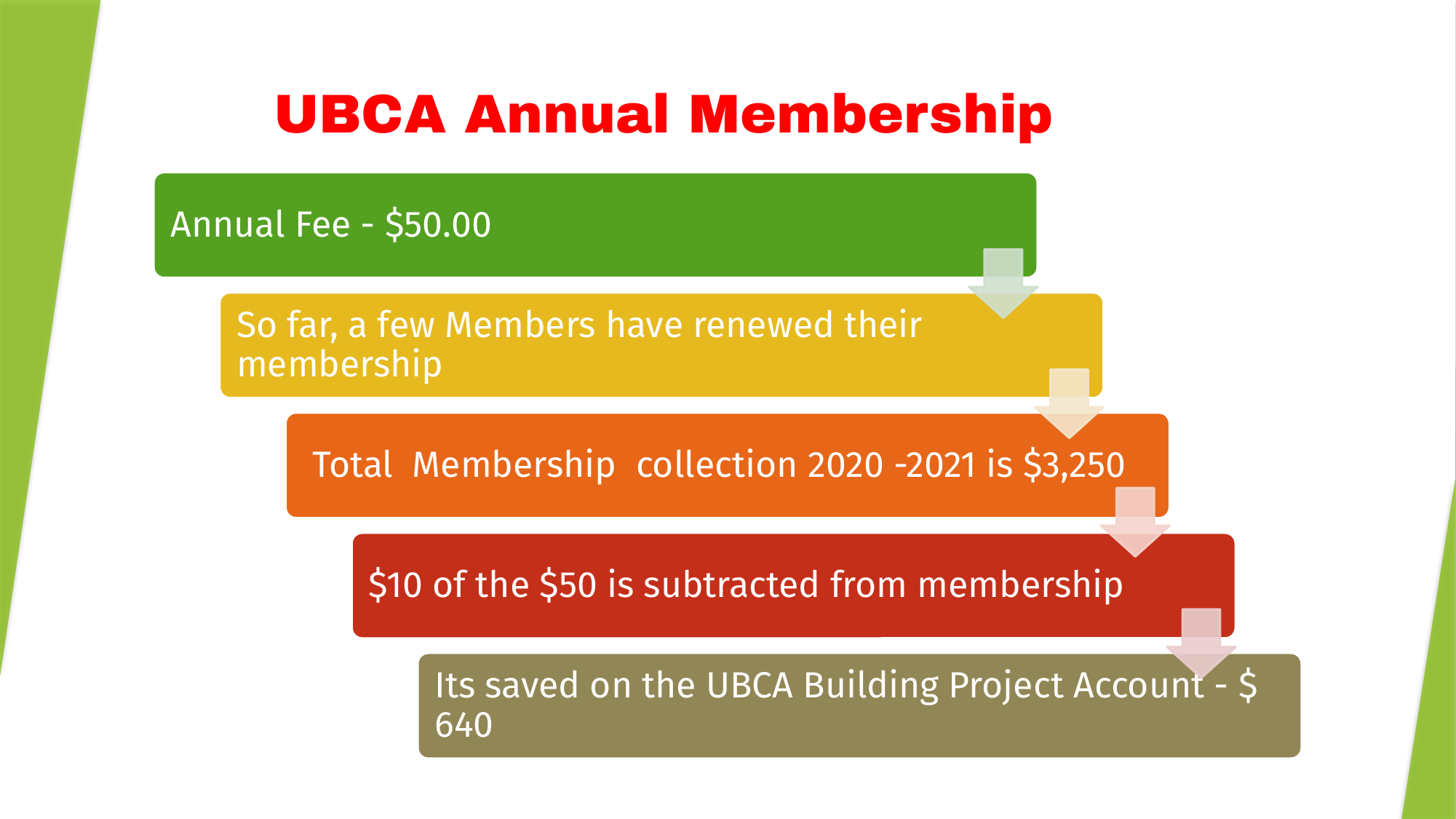

# UBCA Annual Membership
Annual Fee - $50.00
So far, a few Members have renewed their membership
 Total  Membership  collection 2020 -2021 is $3,250
$10 of the $50 is subtracted from membership
Its saved on the UBCA Building Project Account - $ 640